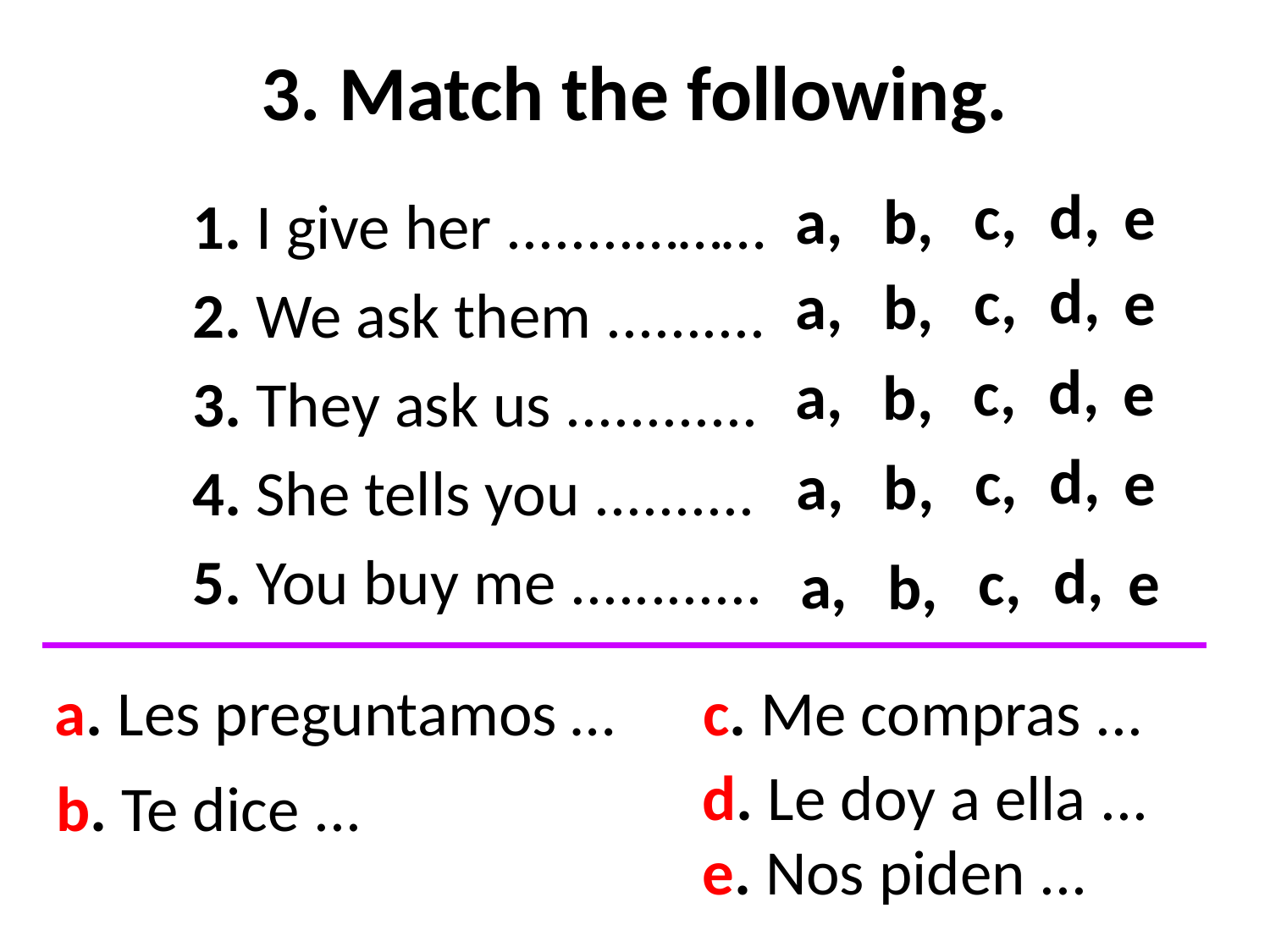

# 3. Match the following.
d,
c,
e
a,
b,
1. I give her ........………
2. We ask them ..........
3. They ask us ............
4. She tells you ..........
5. You buy me ............

d,
c,
e
a,
b,
d,
c,
e
a,
b,
d,
c,
e
a,
b,
d,
c,
e
a,
b,
a. Les preguntamos …
c. Me compras ...
d. Le doy a ella ...
b. Te dice ...
e. Nos piden ...